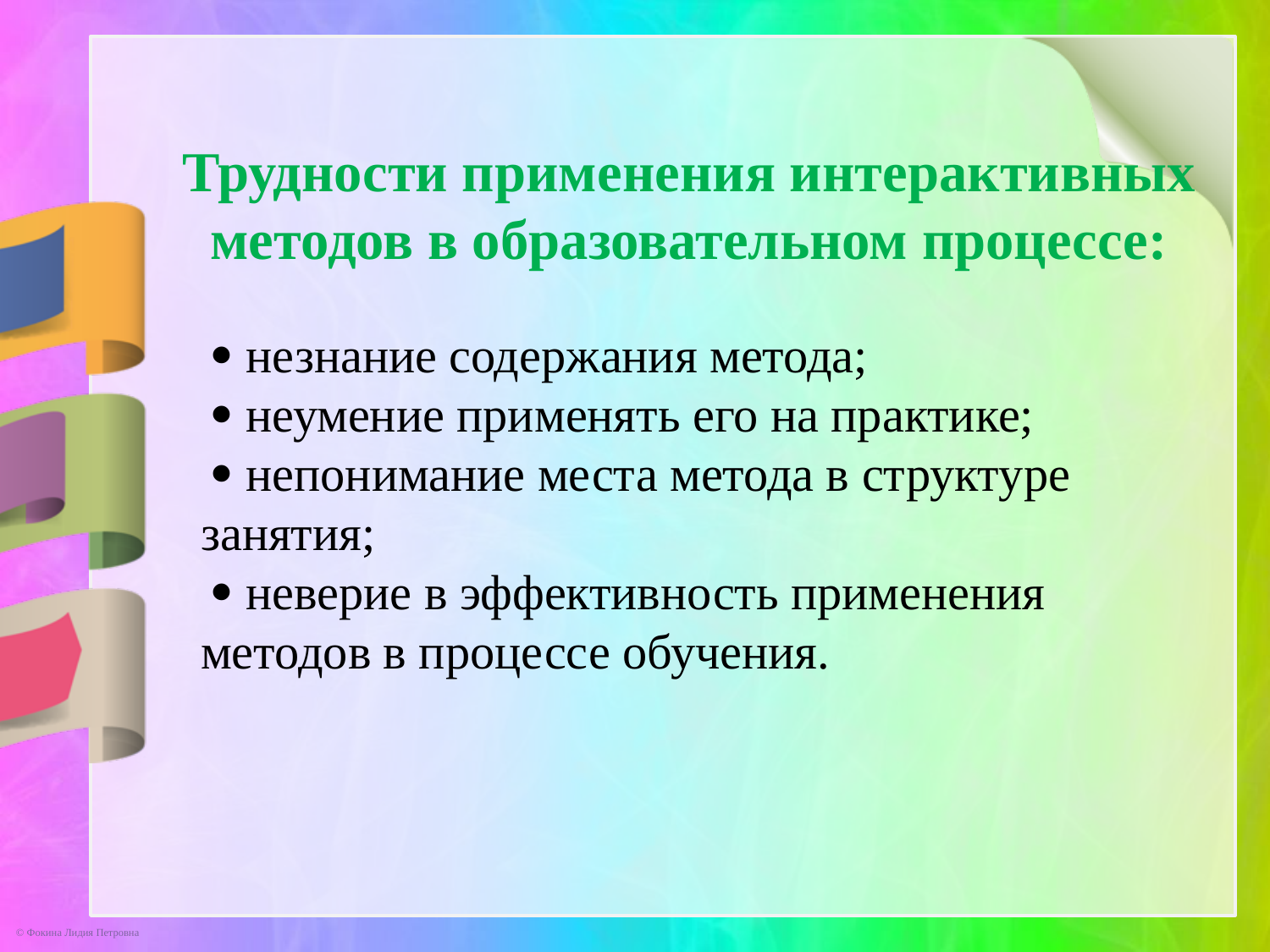

Трудности применения интерактивных методов в образовательном процессе:

 • незнание содержания метода;
 • неумение применять его на практике;
 • непонимание места метода в структуре занятия;
 • неверие в эффективность применения методов в процессе обучения.